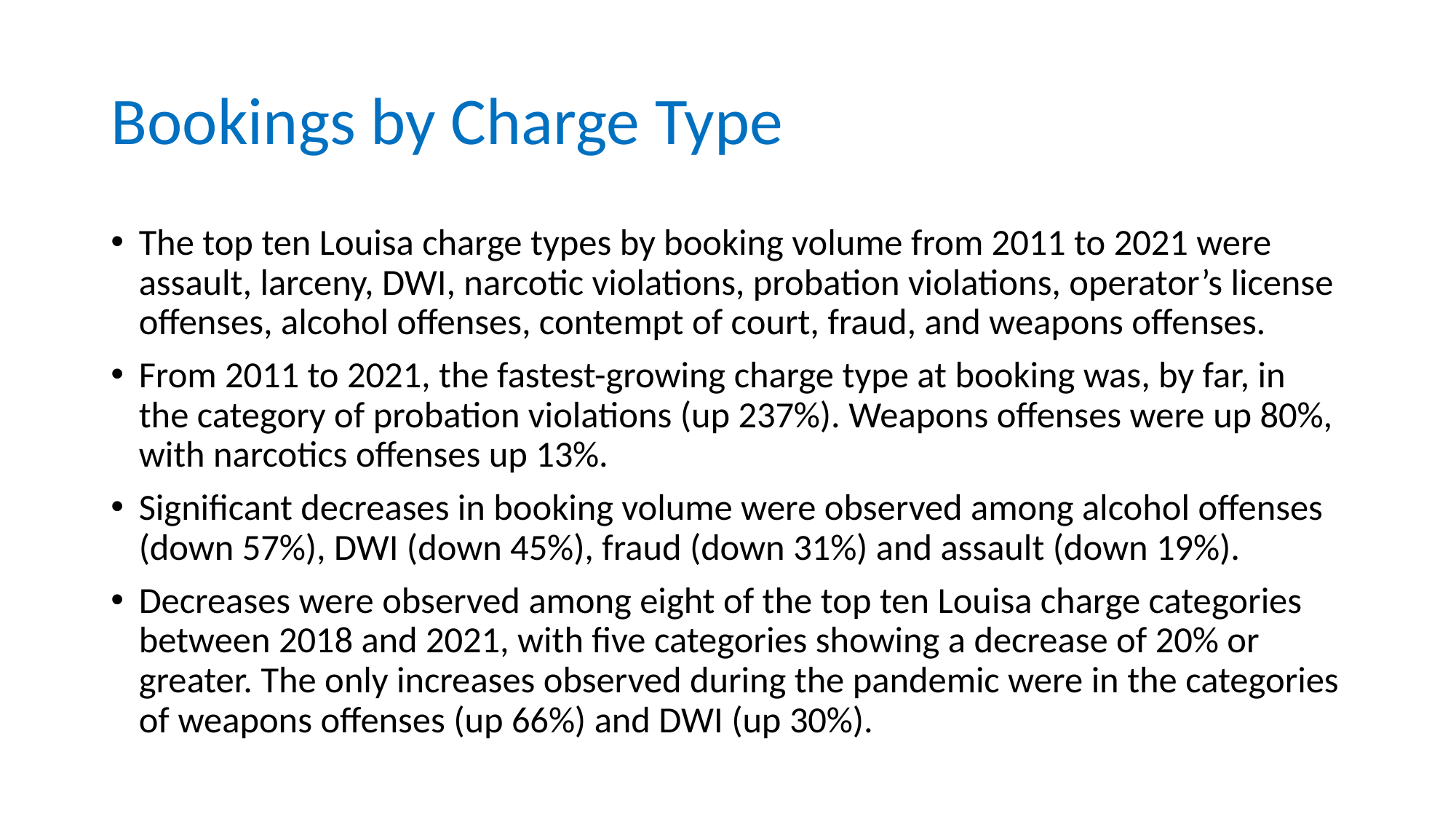

# Bookings by Charge Type
The top ten Louisa charge types by booking volume from 2011 to 2021 were assault, larceny, DWI, narcotic violations, probation violations, operator’s license offenses, alcohol offenses, contempt of court, fraud, and weapons offenses.
From 2011 to 2021, the fastest-growing charge type at booking was, by far, in the category of probation violations (up 237%). Weapons offenses were up 80%, with narcotics offenses up 13%.
Significant decreases in booking volume were observed among alcohol offenses (down 57%), DWI (down 45%), fraud (down 31%) and assault (down 19%).
Decreases were observed among eight of the top ten Louisa charge categories between 2018 and 2021, with five categories showing a decrease of 20% or greater. The only increases observed during the pandemic were in the categories of weapons offenses (up 66%) and DWI (up 30%).